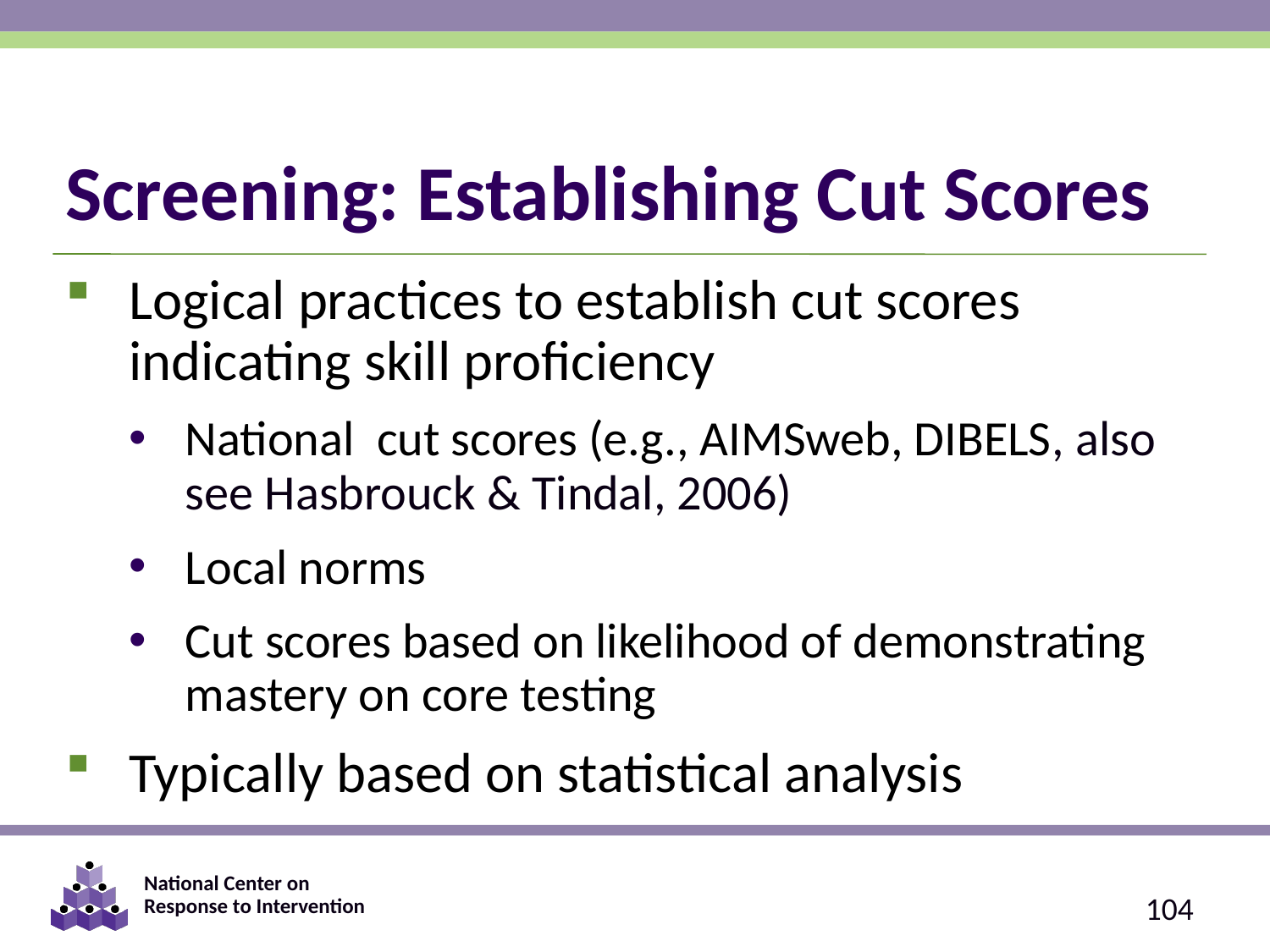

# Screening: Establishing Cut Scores
Logical practices to establish cut scores indicating skill proficiency
National  cut scores (e.g., AIMSweb, DIBELS, also see Hasbrouck & Tindal, 2006)
Local norms
Cut scores based on likelihood of demonstrating mastery on core testing
Typically based on statistical analysis

104